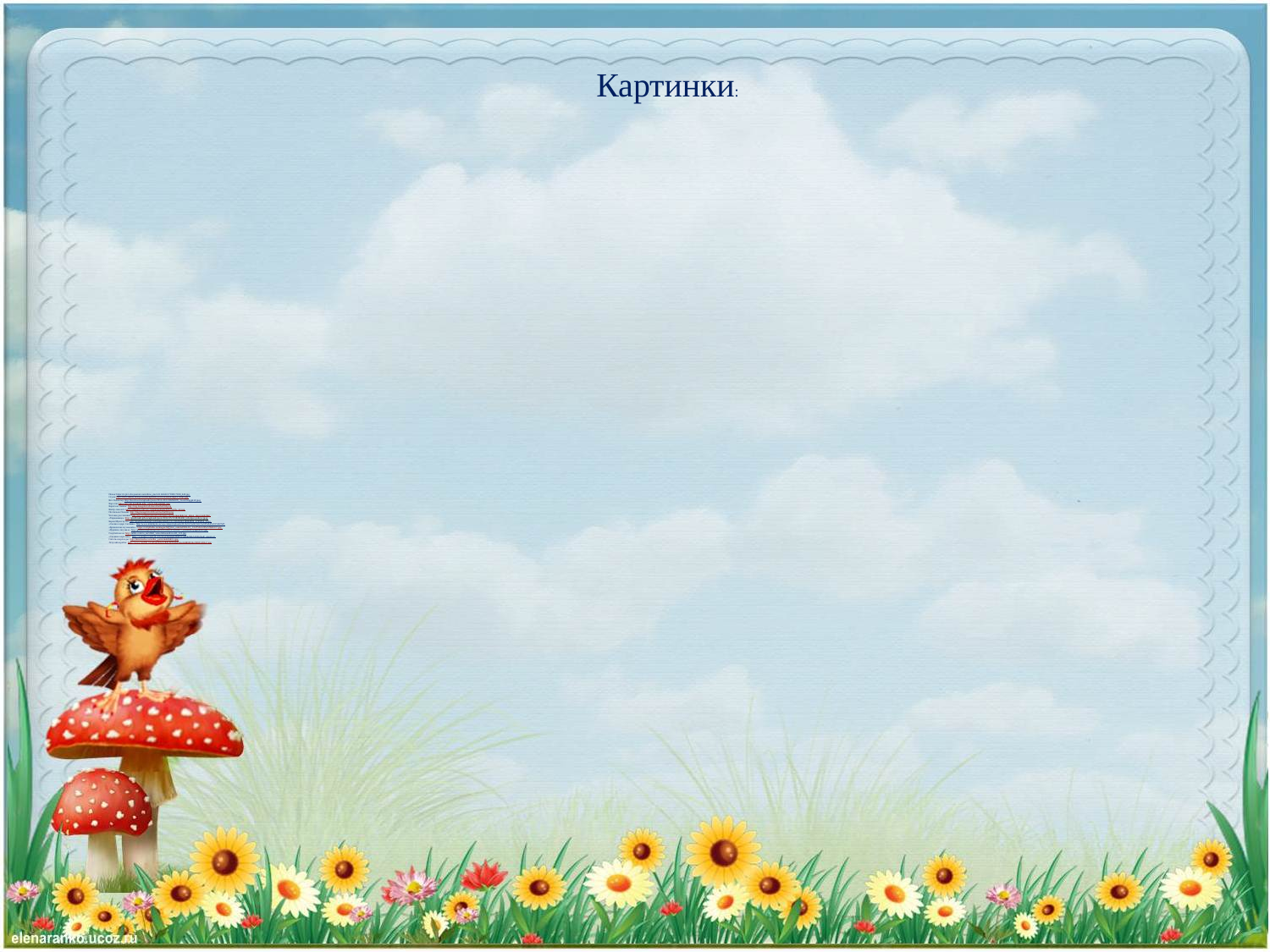

Картинки:

# Печка: https://ic.pics.livejournal.com/ethno_mir/41124646/17188/17188_640.jpg Ступа: http://deti-i-mama.ru/wp-content/uploads/2016/04/Baba-Iaga-v-stupe.jpg Кот Леопольд: http://best-host.ru/uploads/posts/2012-05/1338266899_3xuxir0eqgpkzlt.jpeg Карлсон: http://ustroim-prazdnik.info/_ph/31/945100581.png Карета из тыквы: http://img.lenagold.ru/k/karet/karfur004.png Ковёр-самолёт: https://dekatop.com/wp-content/uploads/2012/10/fly_02.jpg Почтальон Печкин: http://img.lenagold.ru/k/karet/karfur004.png Человек рассеянный: http://www.planetaskazok.ru/images/stories/marshak/vot_kakoi_rasseyanii/img «Тараканище»: http://pixelbrush.iph.su/uploads/posts/2012-05/1338266468_ki3nkjezsyndeyx.jpeg Барон Мунхгаузен: http://img0.liveinternet.ru/images/attach/c/11/116/904/116904906_4765034_2011 «Сказка о царе Салтане»: http://www.minimy.in.ua/wp-content/uploads/2016/01/%D0%9C%D0%B0%D1%82%D «Бременские музыканты»: https://cs9.pikabu.ru/images/big_size_comm/2016-10_1/1475341295257840137.jpg «Царевна-лягушка»: http://gostei.ru/uploads/posts/2013-09/1379328577_tcarevna-lyagushka1.jpg Голубой вагон: http://rulibs.com/ru_zar/child_verse/aleksandrova/4/i_121.jpg «Снежная королева»: https://i.pinimg.com/236x/66/04/af/6604af4f506531adb42f1b747d5e9a4f--queen-ar Сапоги-скороходы: http://miniskazka.ru/author_perro/malchik/11.jpg Летучий корабль: https://www.tverlife.ru/upload/iblock/82b/82b5e6453ce3c889f330c25f935092a7.jpg